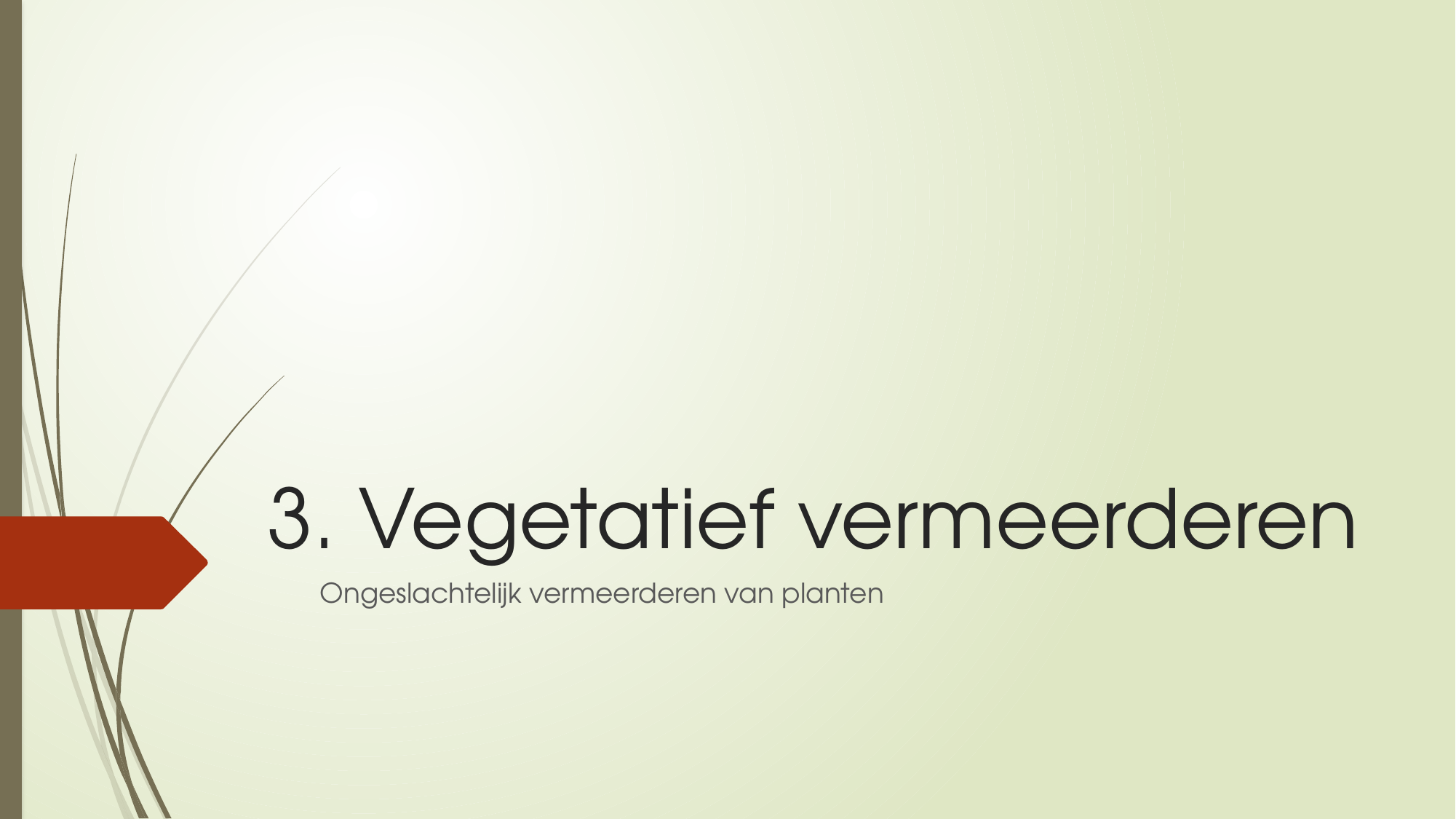

# 3. Vegetatief vermeerderen
Ongeslachtelijk vermeerderen van planten